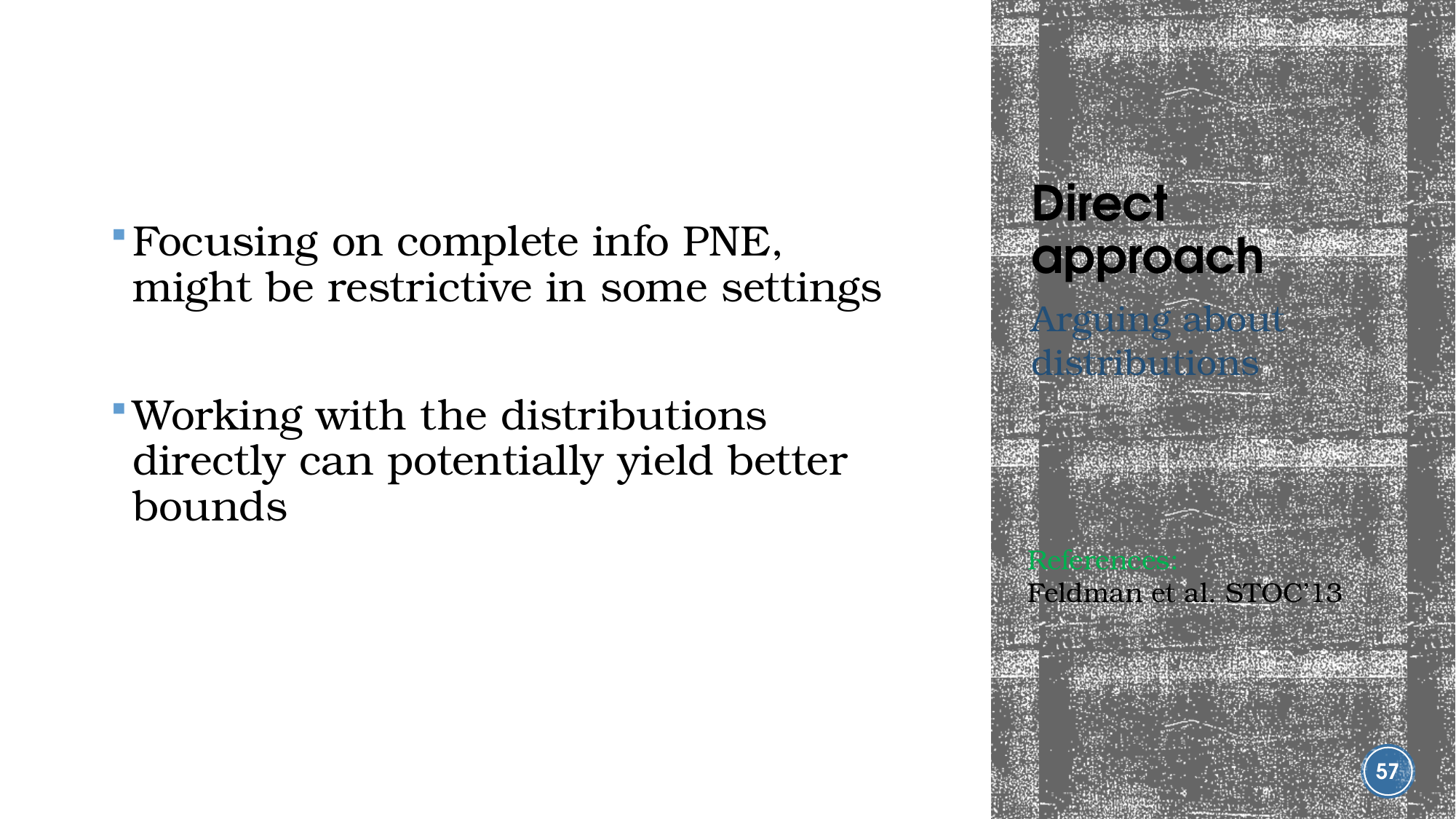

Focusing on complete info PNE, might be restrictive in some settings

Working with the distributions directly can potentially yield better bounds

# Direct approach
Arguing about distributions
References:
Feldman et al. STOC’13

57